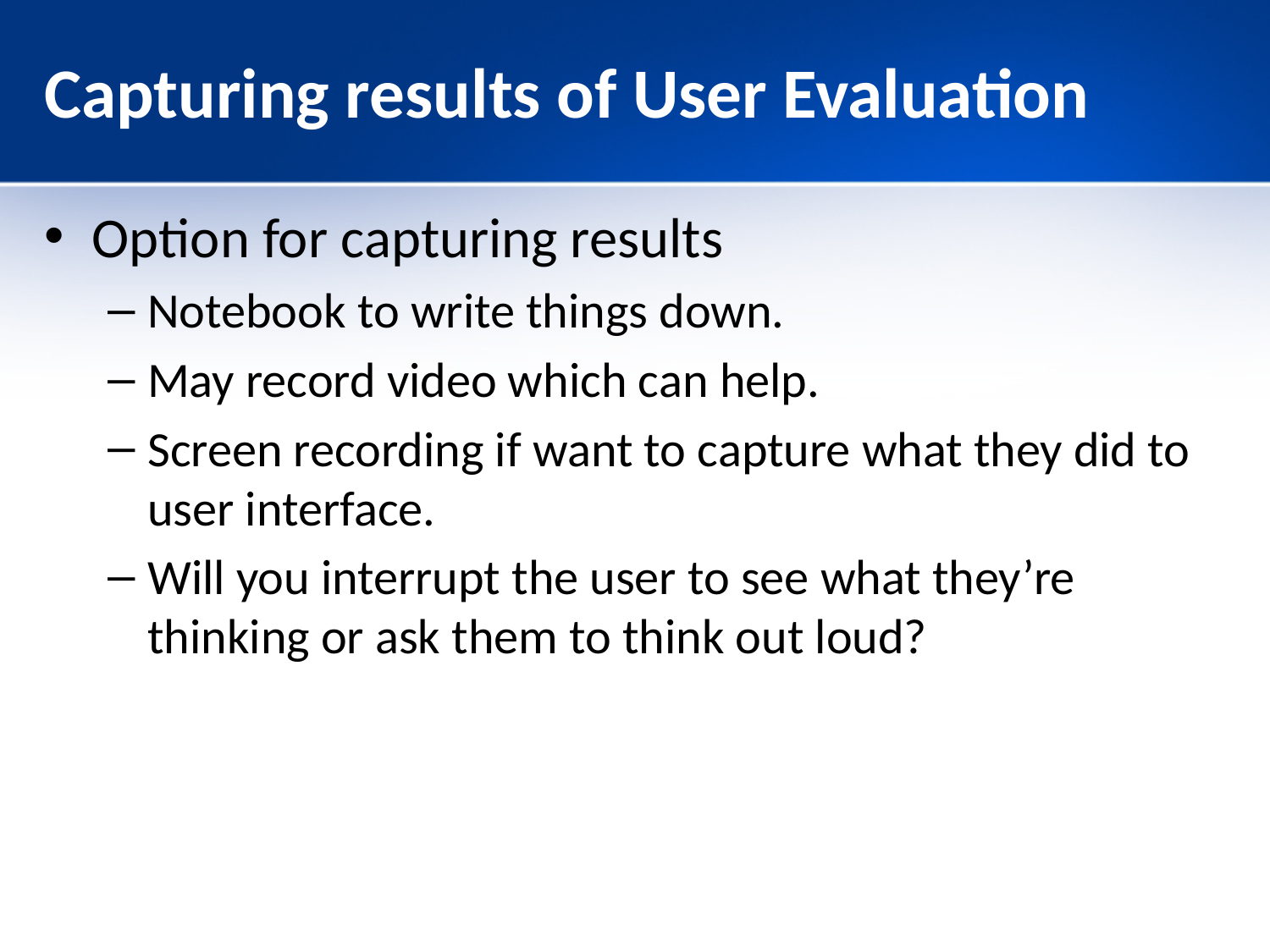

# Capturing results of User Evaluation
Option for capturing results
Notebook to write things down.
May record video which can help.
Screen recording if want to capture what they did to user interface.
Will you interrupt the user to see what they’re thinking or ask them to think out loud?